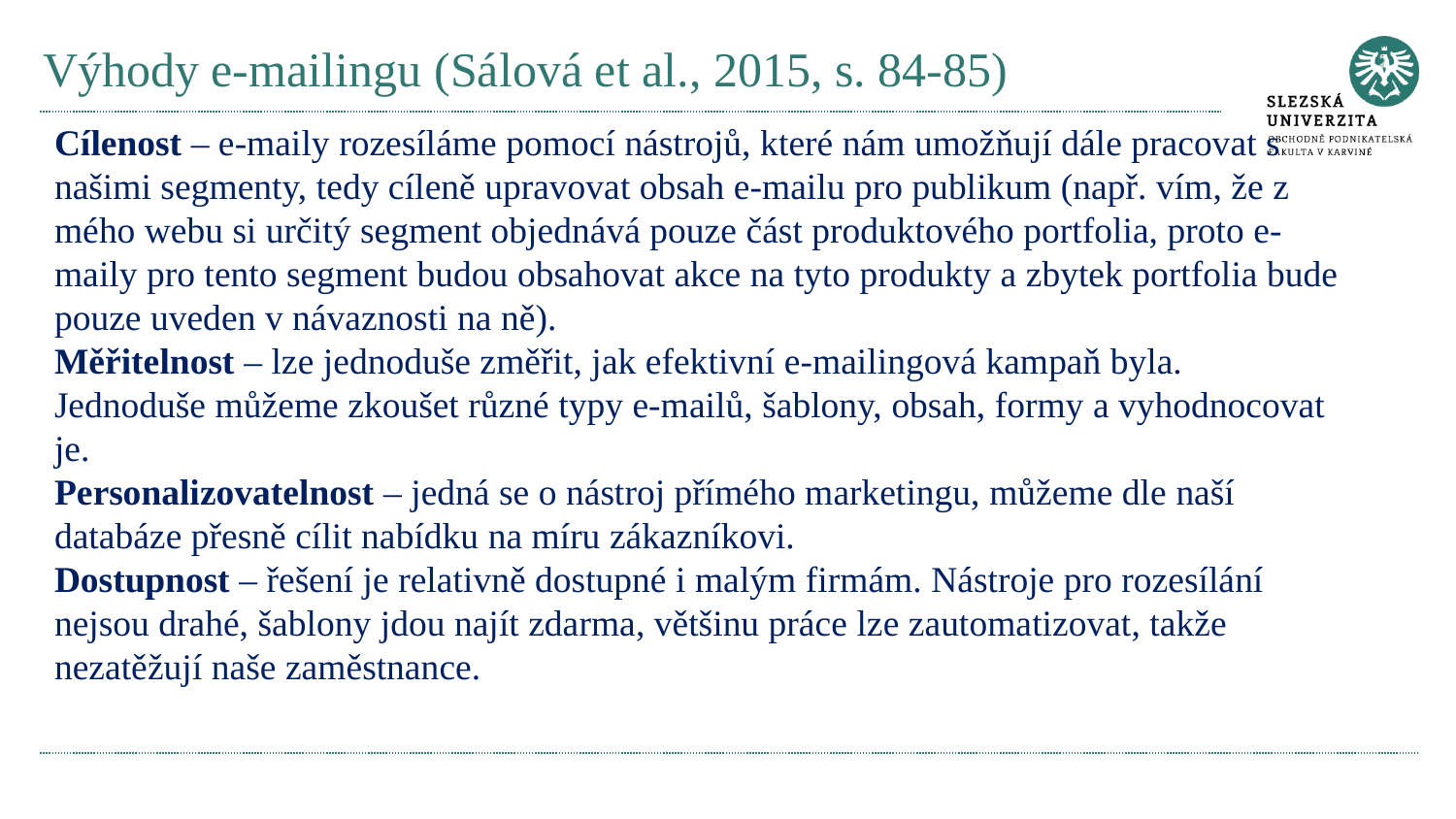

# Výhody e-mailingu (Sálová et al., 2015, s. 84-85)
Cílenost – e-maily rozesíláme pomocí nástrojů, které nám umožňují dále pracovat s našimi segmenty, tedy cíleně upravovat obsah e-mailu pro publikum (např. vím, že z mého webu si určitý segment objednává pouze část produktového portfolia, proto e-maily pro tento segment budou obsahovat akce na tyto produkty a zbytek portfolia bude pouze uveden v návaznosti na ně).
Měřitelnost – lze jednoduše změřit, jak efektivní e-mailingová kampaň byla. Jednoduše můžeme zkoušet různé typy e-mailů, šablony, obsah, formy a vyhodnocovat je.
Personalizovatelnost – jedná se o nástroj přímého marketingu, můžeme dle naší databáze přesně cílit nabídku na míru zákazníkovi.
Dostupnost – řešení je relativně dostupné i malým firmám. Nástroje pro rozesílání nejsou drahé, šablony jdou najít zdarma, většinu práce lze zautomatizovat, takže nezatěžují naše zaměstnance.